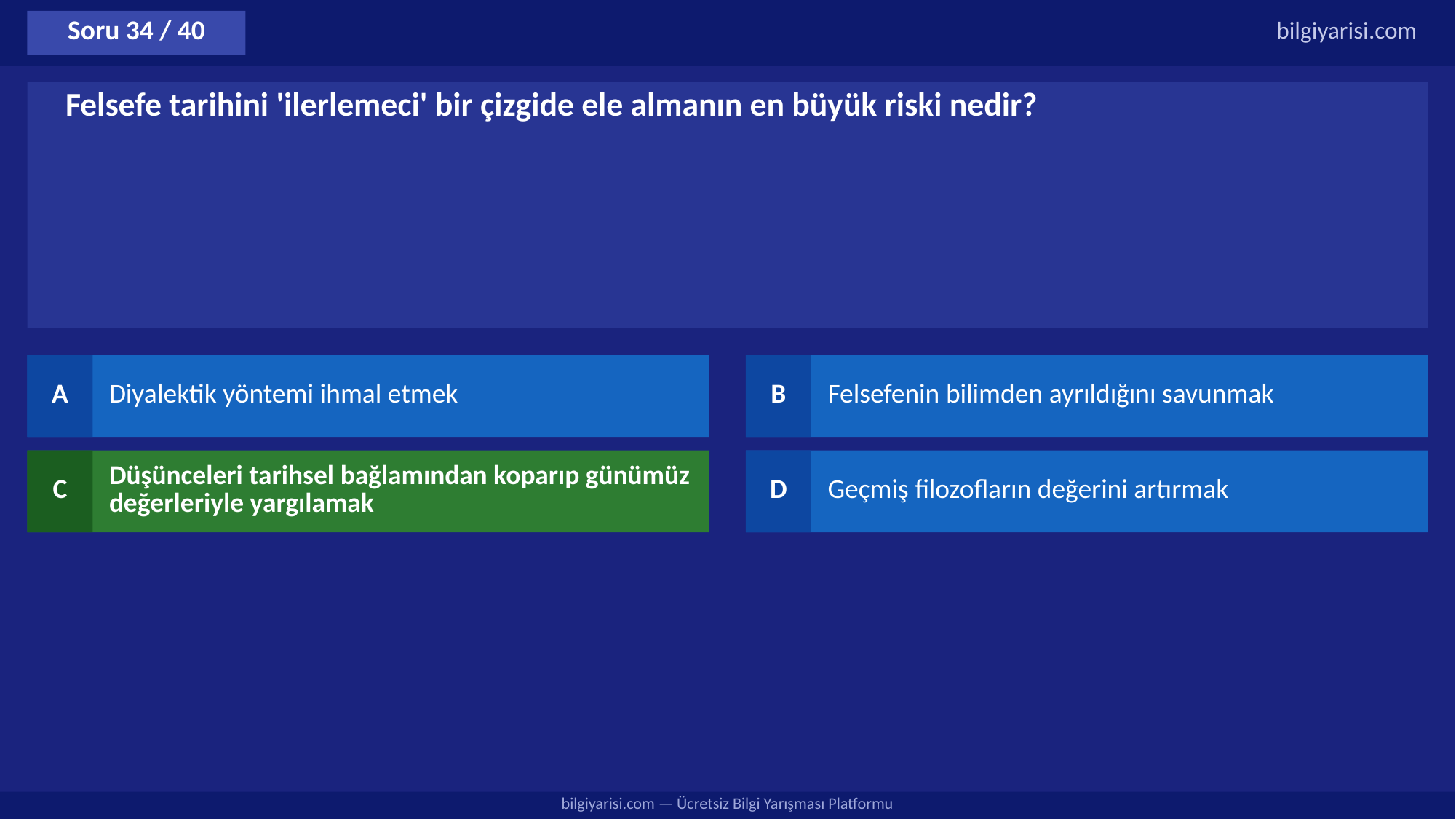

Soru 34 / 40
bilgiyarisi.com

Felsefe tarihini 'ilerlemeci' bir çizgide ele almanın en büyük riski nedir?

A
Diyalektik yöntemi ihmal etmek

B
Felsefenin bilimden ayrıldığını savunmak

C
Düşünceleri tarihsel bağlamından koparıp günümüz değerleriyle yargılamak

D
Geçmiş filozofların değerini artırmak
bilgiyarisi.com — Ücretsiz Bilgi Yarışması Platformu